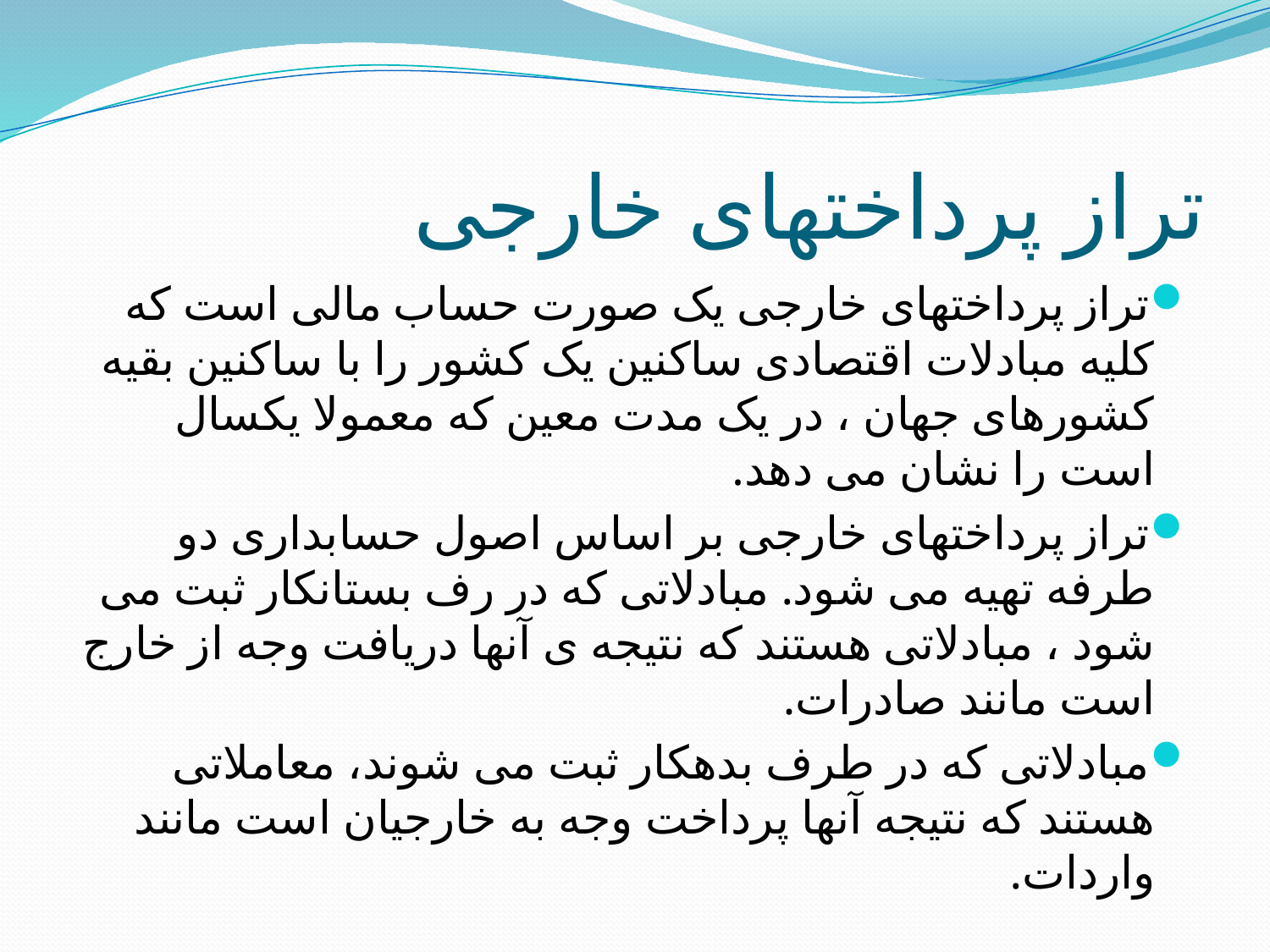

# تراز پرداختهای خارجی
تراز پرداختهای خارجی یک صورت حساب مالی است که کلیه مبادلات اقتصادی ساکنین یک کشور را با ساکنین بقیه کشورهای جهان ، در یک مدت معین که معمولا یکسال است را نشان می دهد.
تراز پرداختهای خارجی بر اساس اصول حسابداری دو طرفه تهیه می شود. مبادلاتی که در رف بستانکار ثبت می شود ، مبادلاتی هستند که نتیجه ی آنها دریافت وجه از خارج است مانند صادرات.
مبادلاتی که در طرف بدهکار ثبت می شوند، معاملاتی هستند که نتیجه آنها پرداخت وجه به خارجیان است مانند واردات.